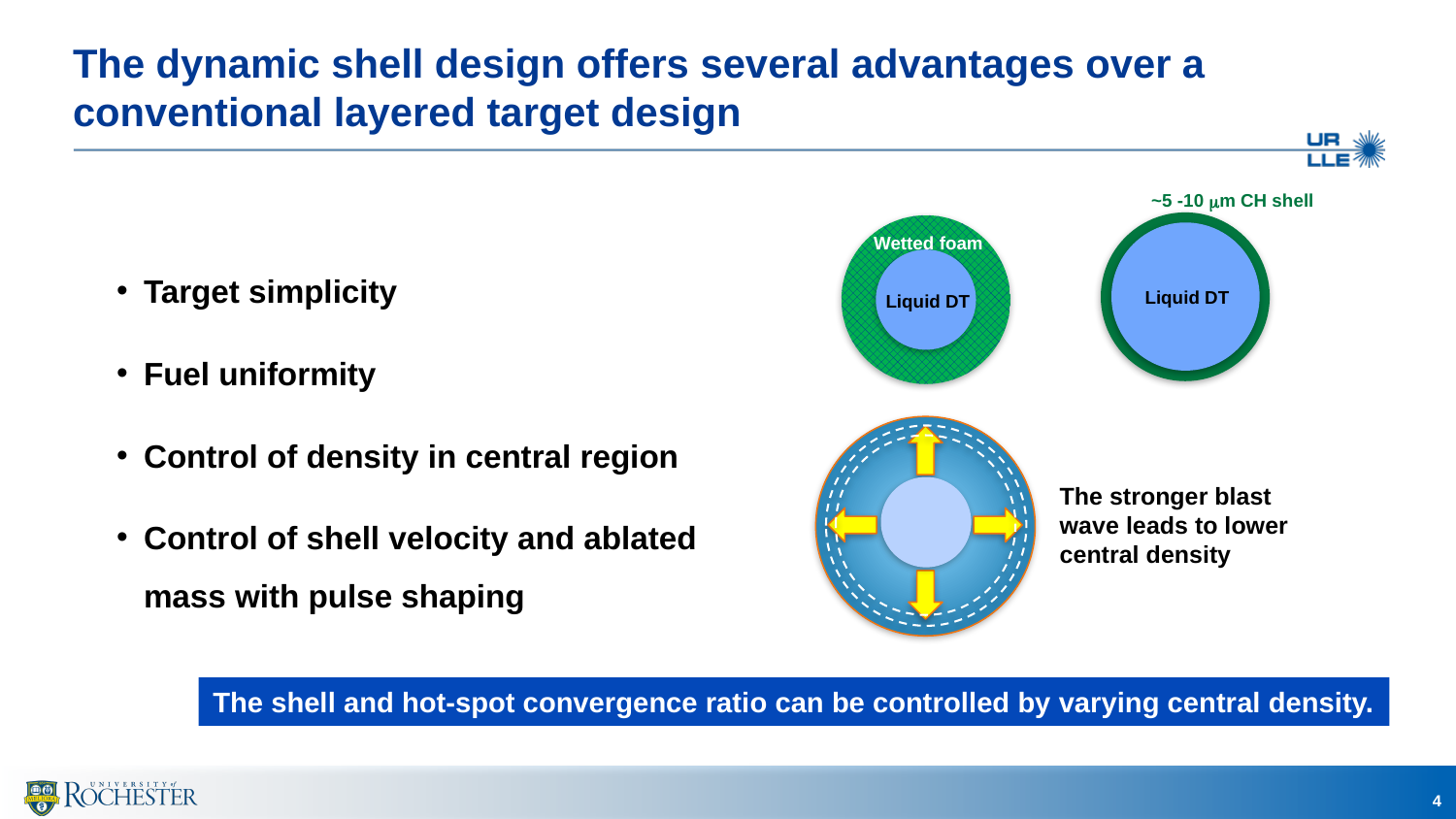

# The dynamic shell design offers several advantages over a conventional layered target design
~5 -10 μm CH shell

Liquid DT

Wetted foam
Target simplicity
Fuel uniformity
Control of density in central region
Control of shell velocity and ablated mass with pulse shaping

Liquid DT

The stronger blast wave leads to lower central density
The shell and hot-spot convergence ratio can be controlled by varying central density.